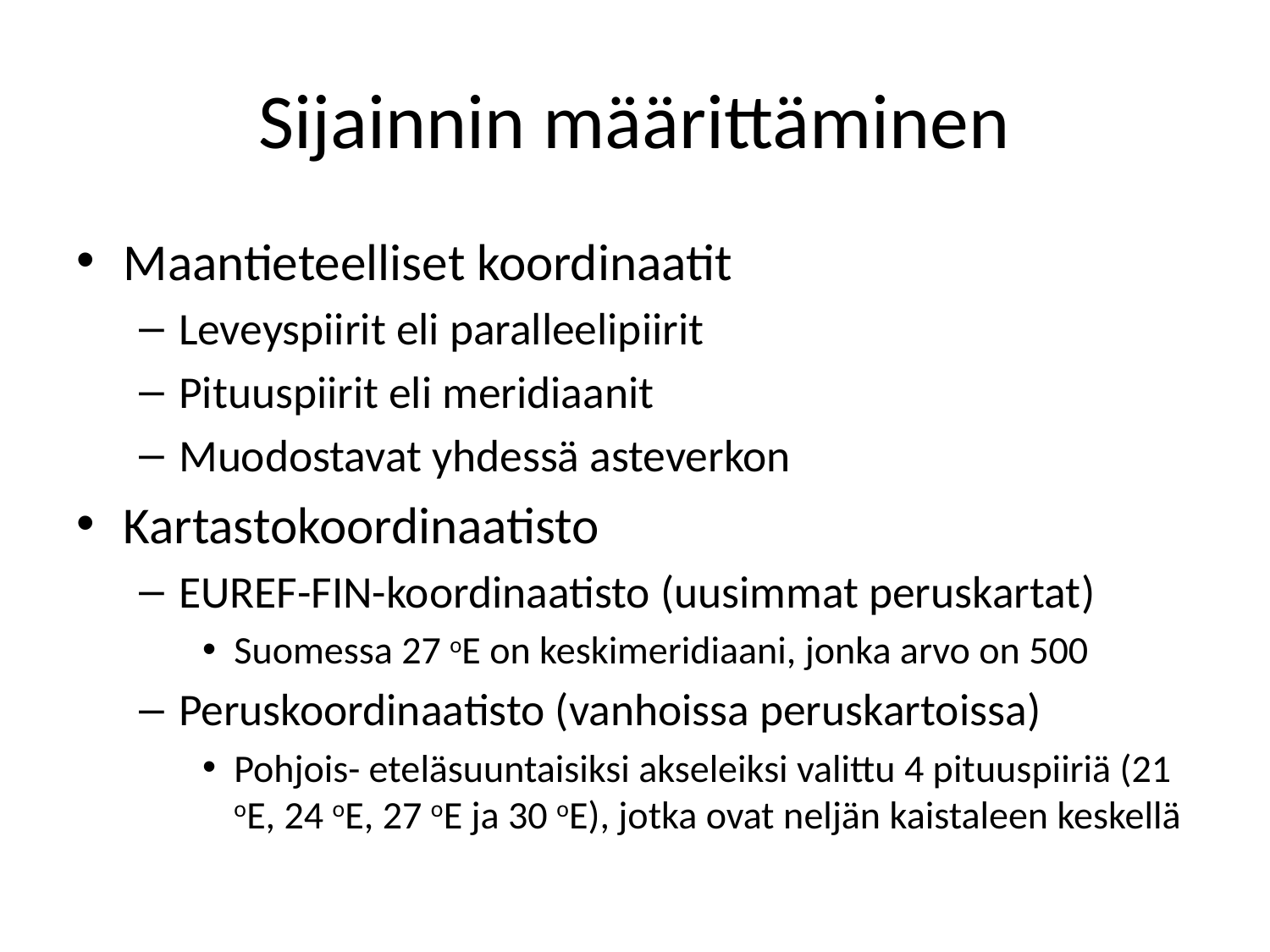

# Sijainnin määrittäminen
Maantieteelliset koordinaatit
Leveyspiirit eli paralleelipiirit
Pituuspiirit eli meridiaanit
Muodostavat yhdessä asteverkon
Kartastokoordinaatisto
EUREF-FIN-koordinaatisto (uusimmat peruskartat)
Suomessa 27 oE on keskimeridiaani, jonka arvo on 500
Peruskoordinaatisto (vanhoissa peruskartoissa)
Pohjois- eteläsuuntaisiksi akseleiksi valittu 4 pituuspiiriä (21 oE, 24 oE, 27 oE ja 30 oE), jotka ovat neljän kaistaleen keskellä